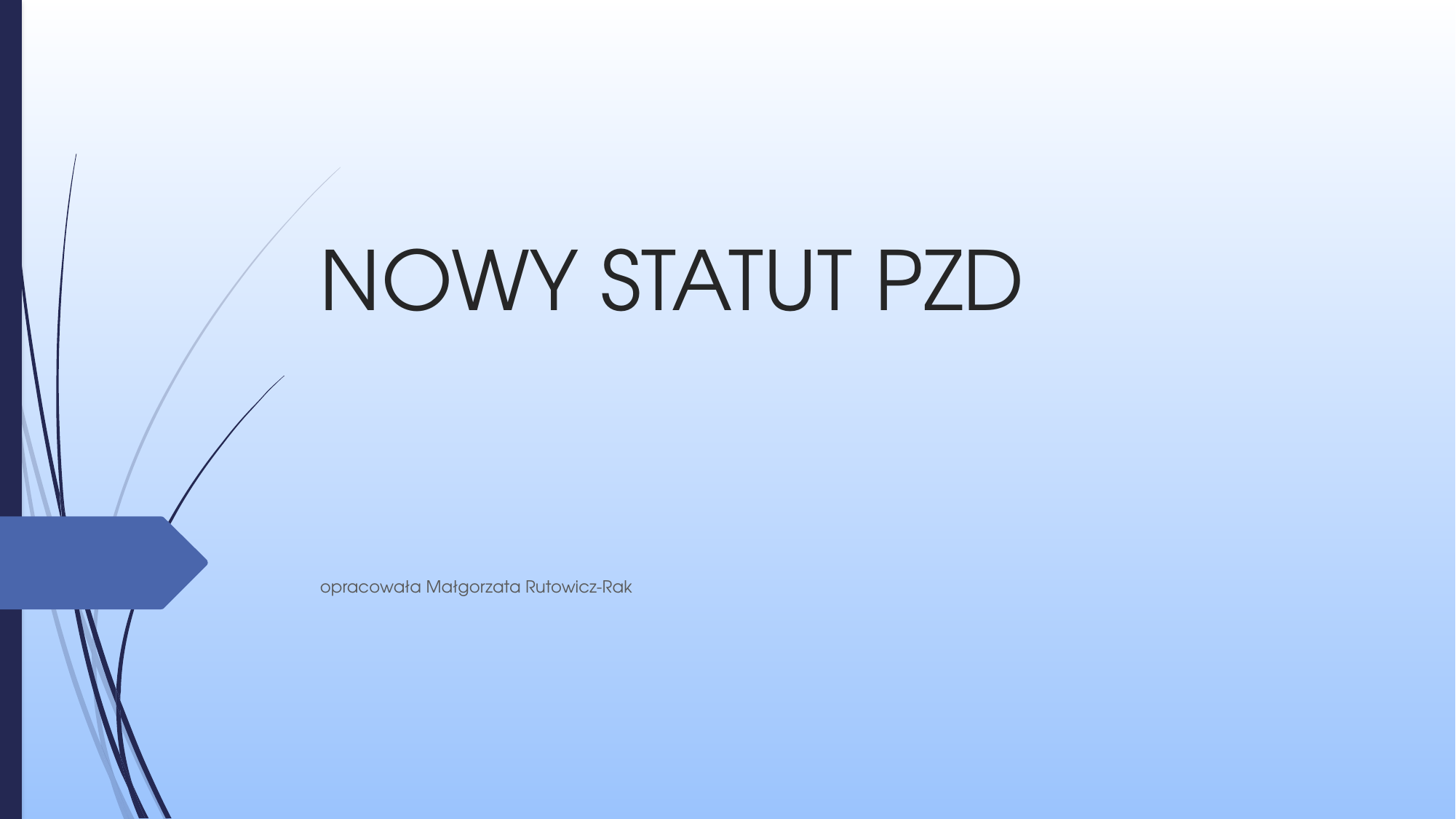

# NOWY STATUT PZD
opracowała Małgorzata Rutowicz-Rak